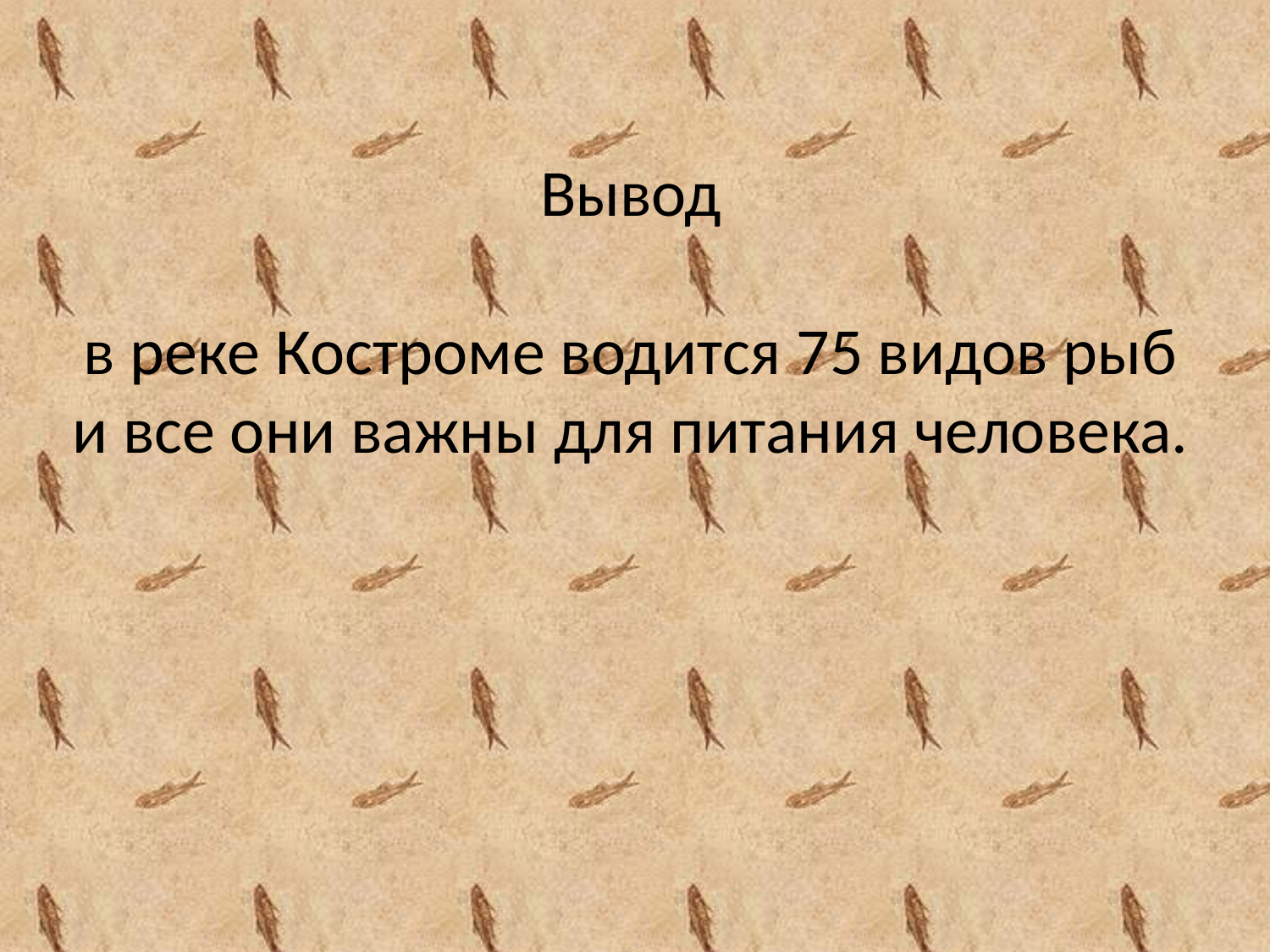

# Вывод в реке Костроме водится 75 видов рыб и все они важны для питания человека.